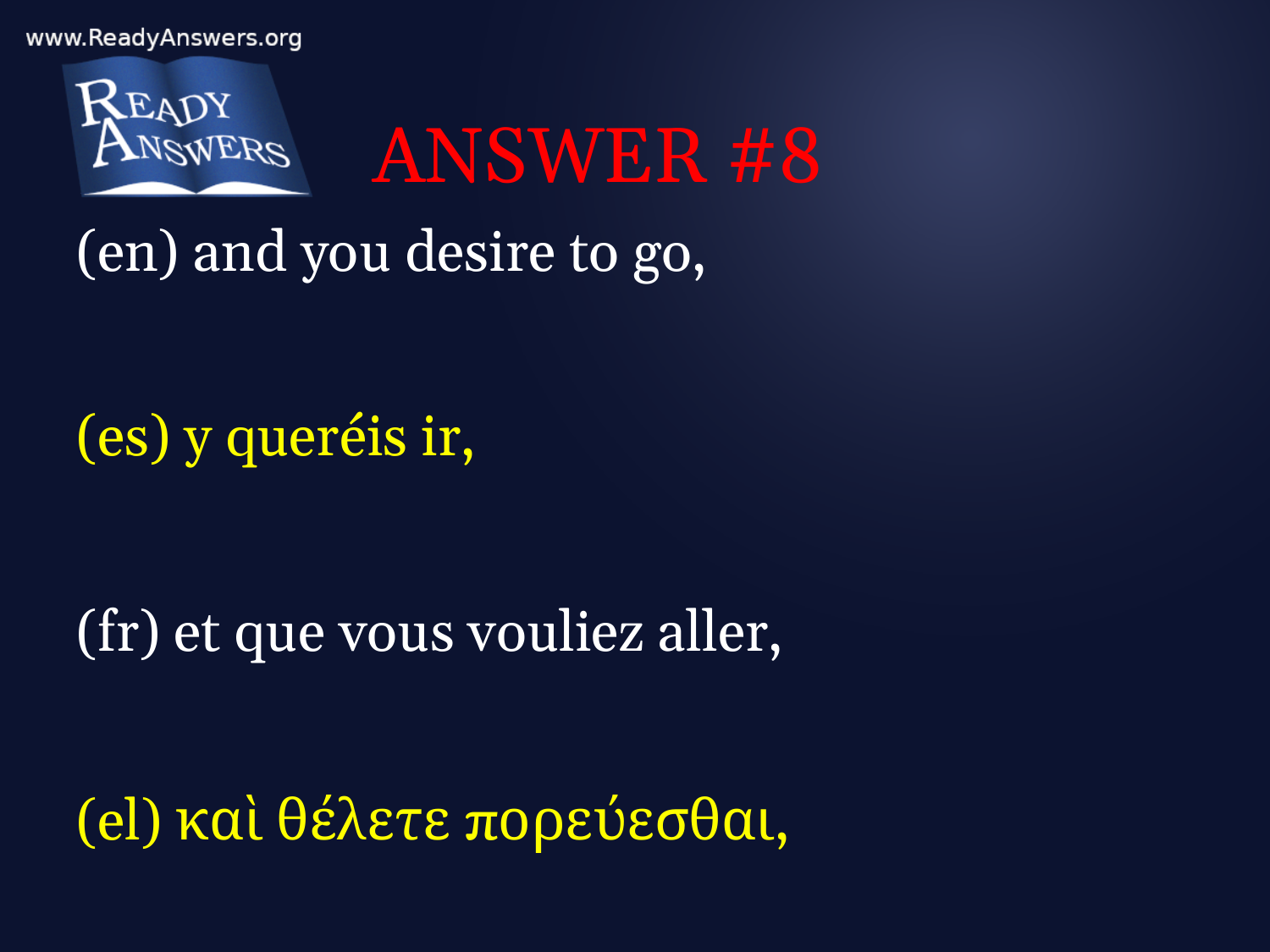

# ANSWER #8
(en) and you desire to go,
(es) y queréis ir,
(fr) et que vous vouliez aller,
(el) καὶ θέλετε πορεύεσθαι,